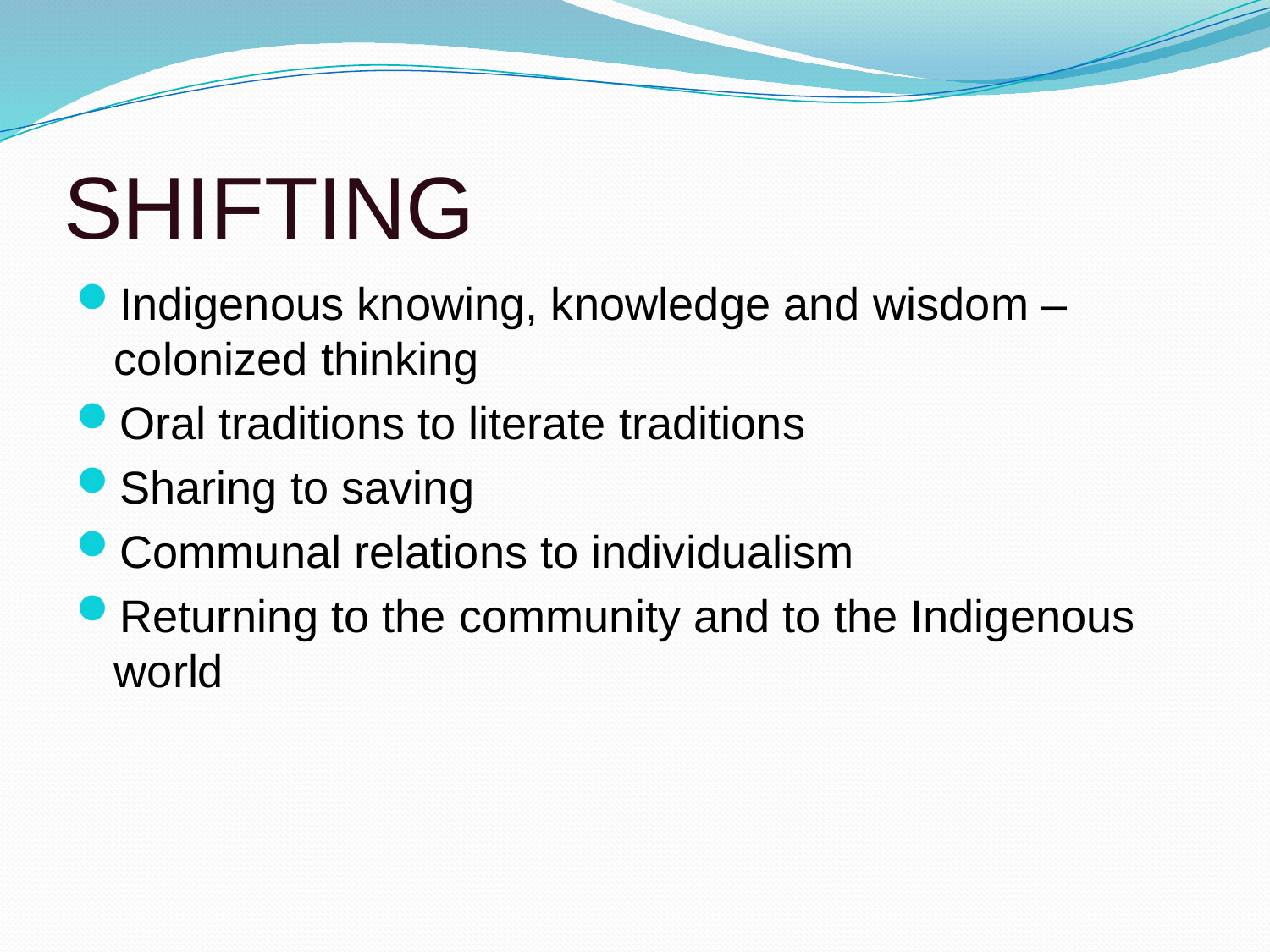

# SHIFTING
Indigenous knowing, knowledge and wisdom – colonized thinking
Oral traditions to literate traditions
Sharing to saving
Communal relations to individualism
Returning to the community and to the Indigenous world